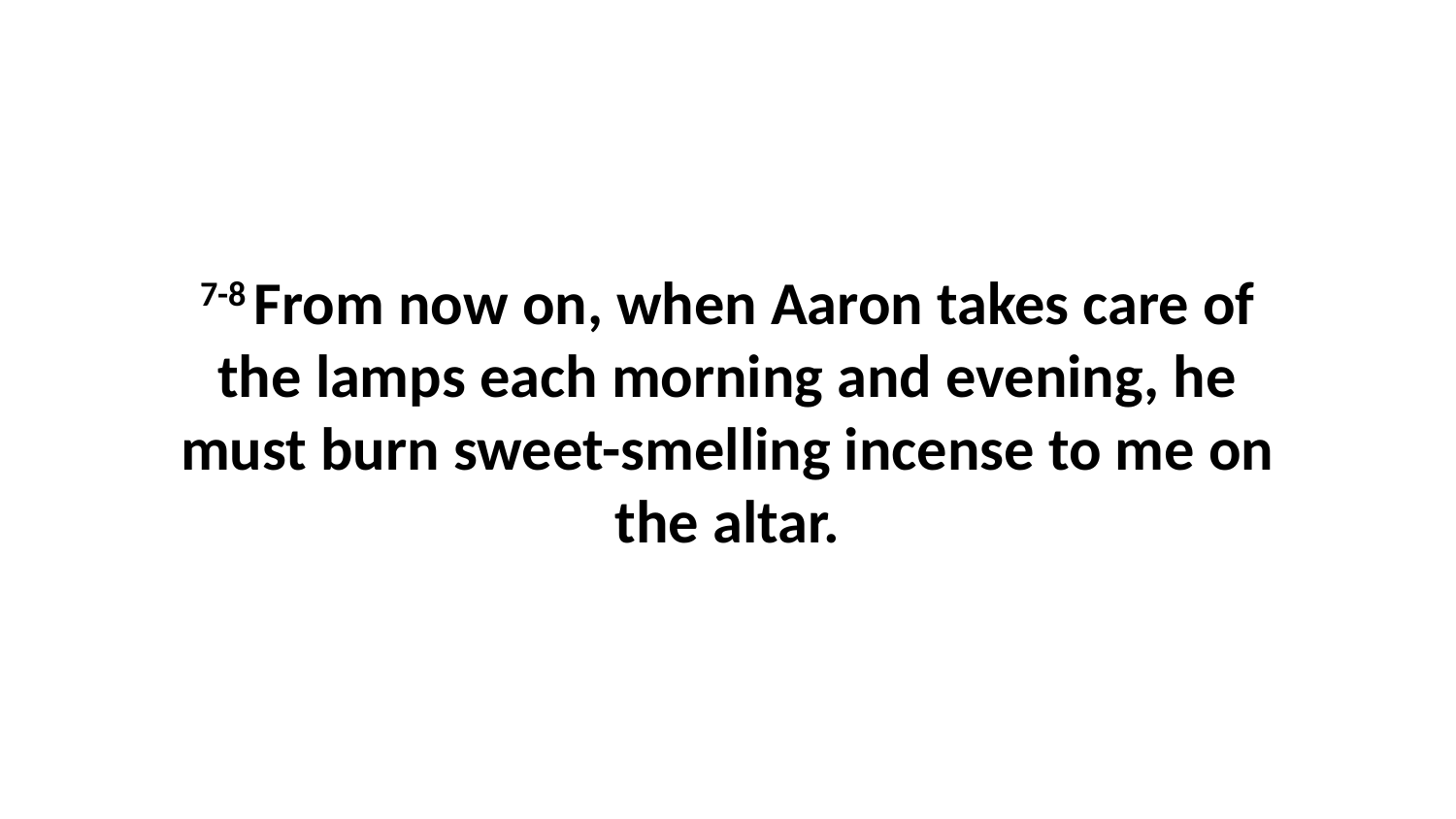

7-8 From now on, when Aaron takes care of the lamps each morning and evening, he must burn sweet-smelling incense to me on the altar.